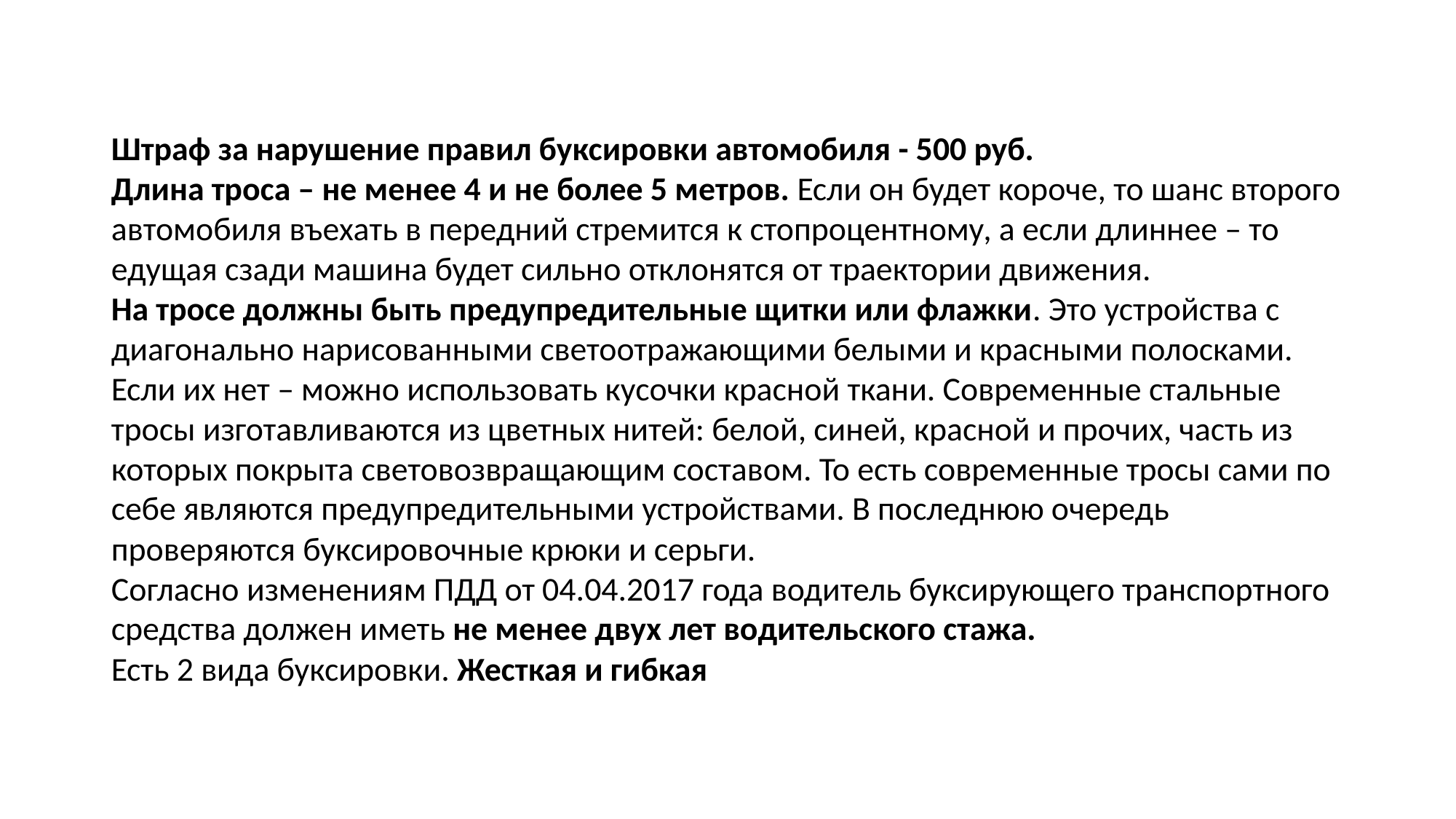

Штраф за нарушение правил буксировки автомобиля - 500 руб.
Длина троса – не менее 4 и не более 5 метров. Если он будет короче, то шанс второго автомобиля въехать в передний стремится к стопроцентному, а если длиннее – то едущая сзади машина будет сильно отклонятся от траектории движения.
На тросе должны быть предупредительные щитки или флажки. Это устройства с диагонально нарисованными светоотражающими белыми и красными полосками. Если их нет – можно использовать кусочки красной ткани. Современные стальные тросы изготавливаются из цветных нитей: белой, синей, красной и прочих, часть из которых покрыта световозвращающим составом. То есть современные тросы сами по себе являются предупредительными устройствами. В последнюю очередь проверяются буксировочные крюки и серьги.
Согласно изменениям ПДД от 04.04.2017 года водитель буксирующего транспортного средства должен иметь не менее двух лет водительского стажа.
Есть 2 вида буксировки. Жесткая и гибкая